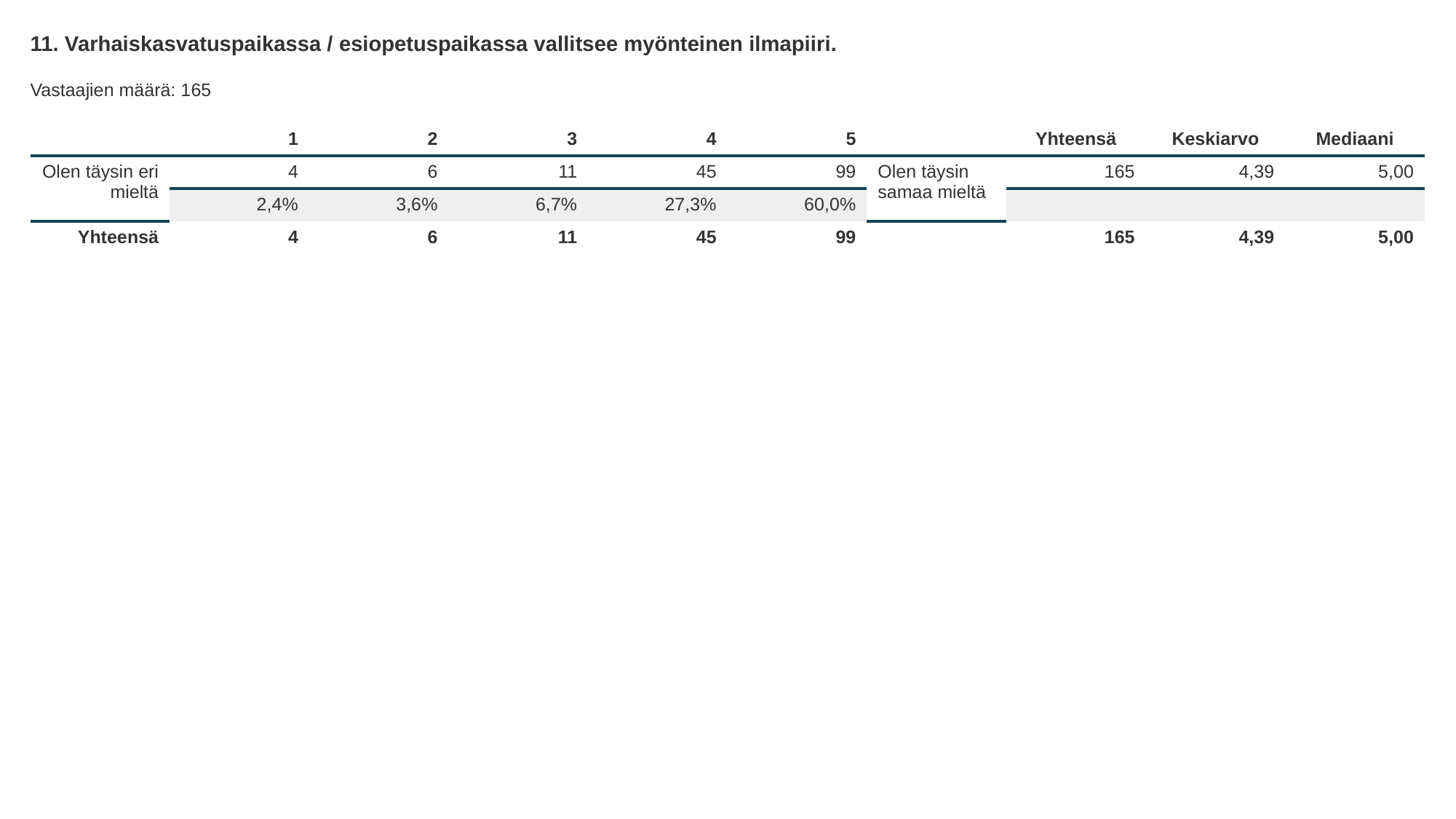

11. Varhaiskasvatuspaikassa / esiopetuspaikassa vallitsee myönteinen ilmapiiri.
Vastaajien määrä: 165
|  | 1 | 2 | 3 | 4 | 5 |  | Yhteensä | Keskiarvo | Mediaani |
| --- | --- | --- | --- | --- | --- | --- | --- | --- | --- |
| Olen täysin eri mieltä | 4 | 6 | 11 | 45 | 99 | Olen täysin samaa mieltä | 165 | 4,39 | 5,00 |
|  | 2,4% | 3,6% | 6,7% | 27,3% | 60,0% |  |  |  |  |
| Yhteensä | 4 | 6 | 11 | 45 | 99 |  | 165 | 4,39 | 5,00 |